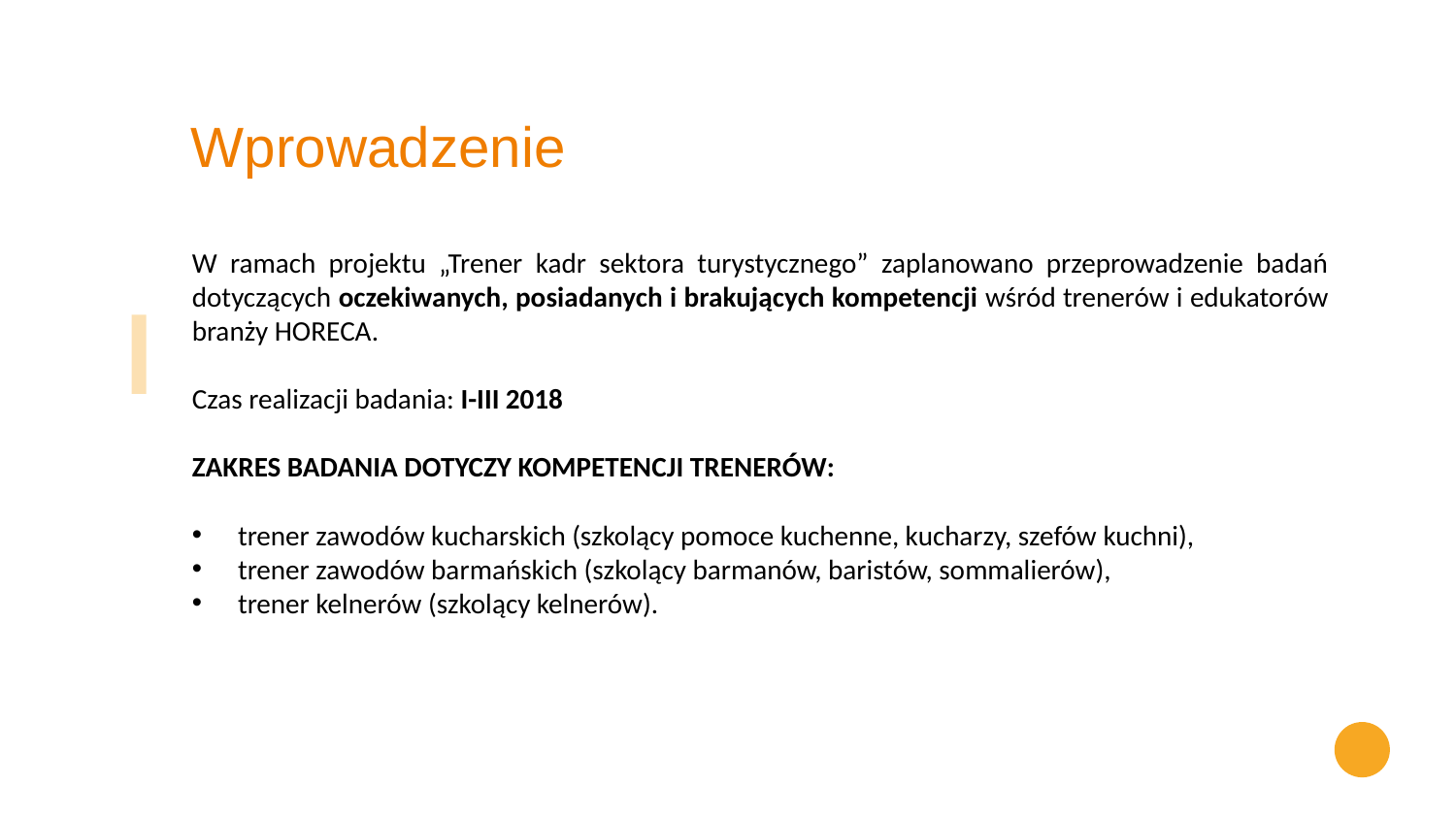

Wprowadzenie

W ramach projektu „Trener kadr sektora turystycznego” zaplanowano przeprowadzenie badań dotyczących oczekiwanych, posiadanych i brakujących kompetencji wśród trenerów i edukatorów branży HORECA.

Czas realizacji badania: I-III 2018

ZAKRES BADANIA DOTYCZY KOMPETENCJI TRENERÓW:

trener zawodów kucharskich (szkolący pomoce kuchenne, kucharzy, szefów kuchni),
trener zawodów barmańskich (szkolący barmanów, baristów, sommalierów),
trener kelnerów (szkolący kelnerów).